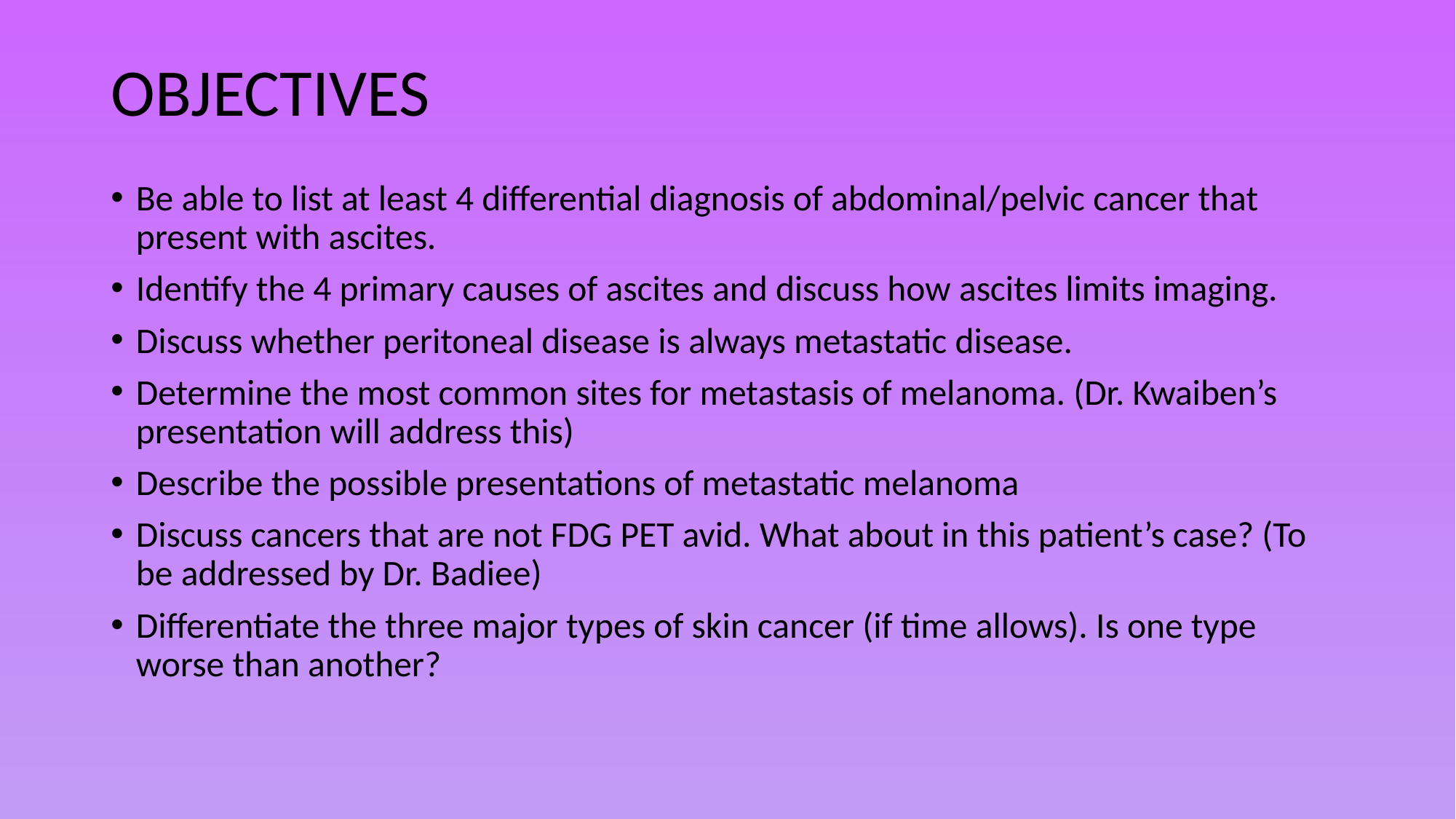

# OBJECTIVES
Be able to list at least 4 differential diagnosis of abdominal/pelvic cancer that present with ascites.
Identify the 4 primary causes of ascites and discuss how ascites limits imaging.
Discuss whether peritoneal disease is always metastatic disease.
Determine the most common sites for metastasis of melanoma. (Dr. Kwaiben’s presentation will address this)
Describe the possible presentations of metastatic melanoma
Discuss cancers that are not FDG PET avid. What about in this patient’s case? (To be addressed by Dr. Badiee)
Differentiate the three major types of skin cancer (if time allows). Is one type worse than another?